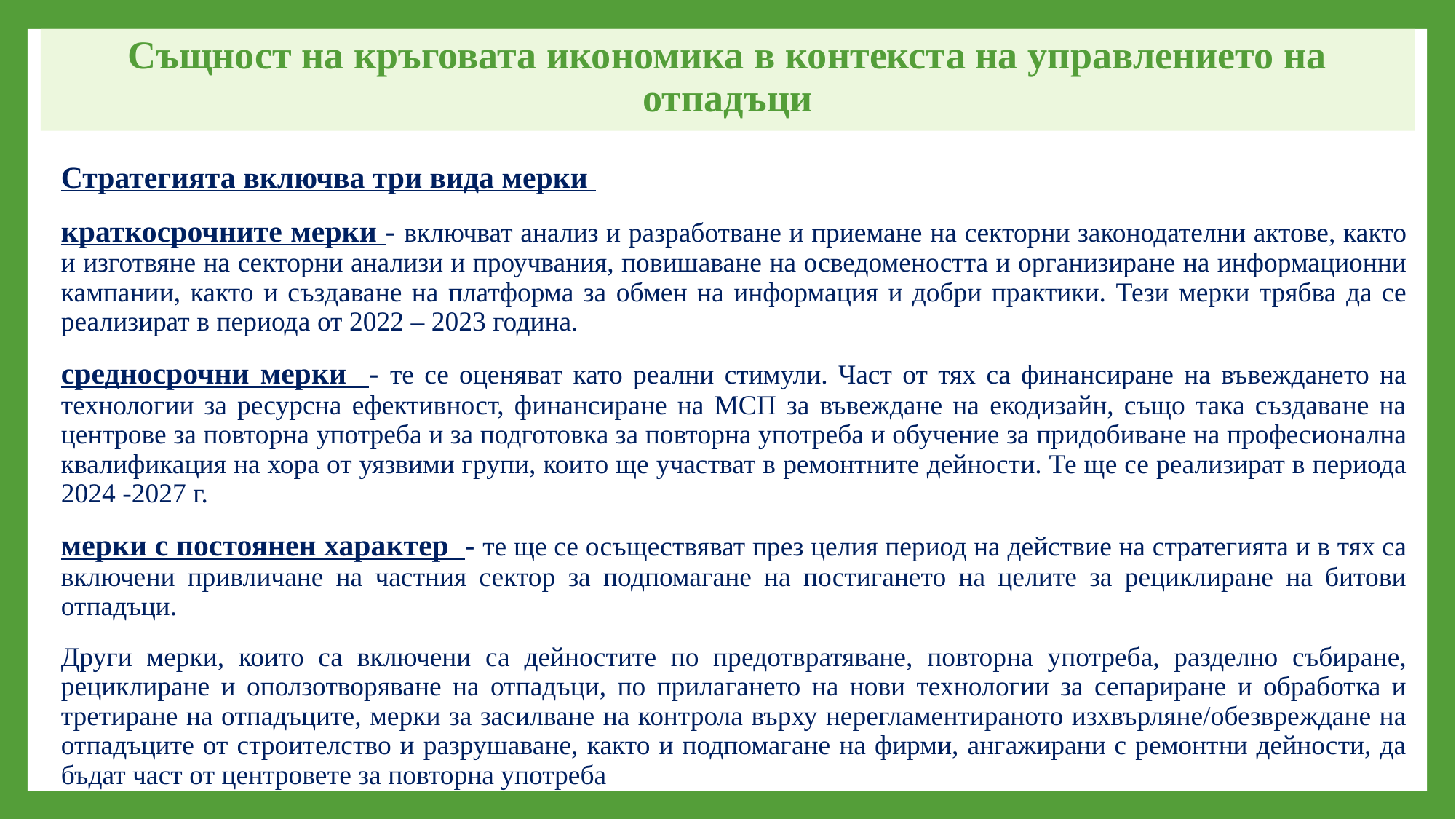

# Същност на кръговата икономика в контекста на управлението на отпадъци
Стратегията включва три вида мерки
краткосрочните мерки - включват анализ и разработване и приемане на секторни законодателни актове, както и изготвяне на секторни анализи и проучвания, повишаване на осведомеността и организиране на информационни кампании, както и създаване на платформа за обмен на информация и добри практики. Тези мерки трябва да се реализират в периода от 2022 – 2023 година.
средносрочни мерки  - те се оценяват като реални стимули. Част от тях са финансиране на въвеждането на технологии за ресурсна ефективност, финансиране на МСП за въвеждане на екодизайн, също така създаване на центрове за повторна употреба и за подготовка за повторна употреба и обучение за придобиване на професионална квалификация на хора от уязвими групи, които ще участват в ремонтните дейности. Те ще се реализират в периода 2024 -2027 г.
мерки с постоянен характер  - те ще се осъществяват през целия период на действие на стратегията и в тях са включени привличане на частния сектор за подпомагане на постигането на целите за рециклиране на битови отпадъци.
Други мерки, които са включени са дейностите по предотвратяване, повторна употреба, разделно събиране, рециклиране и оползотворяване на отпадъци, по прилагането на нови технологии за сепариране и обработка и третиране на отпадъците, мерки за засилване на контрола върху нерегламентираното изхвърляне/обезвреждане на отпадъците от строителство и разрушаване, както и подпомагане на фирми, ангажирани с ремонтни дейности, да бъдат част от центровете за повторна употреба
.